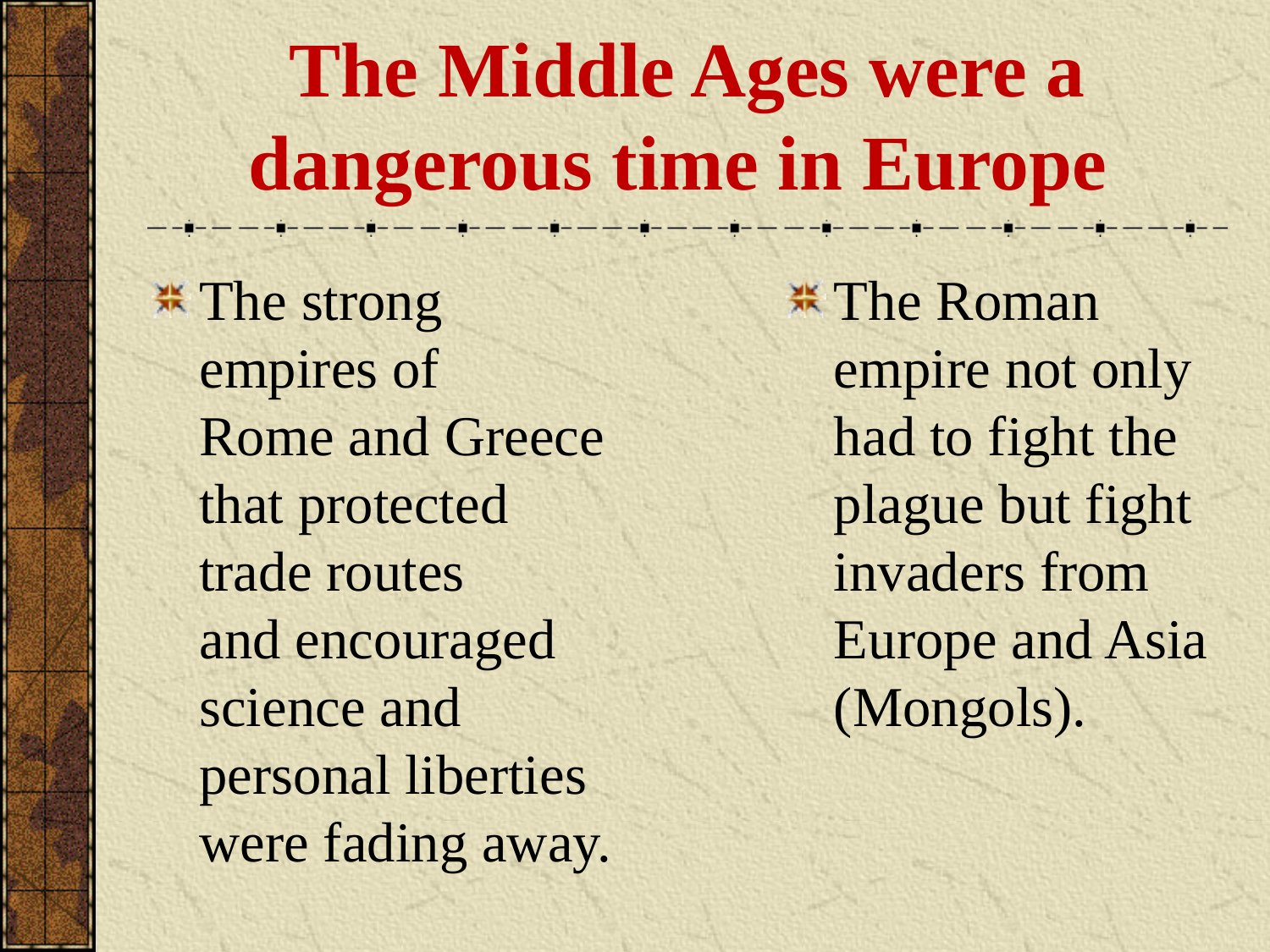

# The Middle Ages were a dangerous time in Europe
The strong empires of
Rome and Greece that protected trade routes
and encouraged science and personal liberties were fading away.
The Roman empire not only had to fight the plague but fight invaders from Europe and Asia (Mongols).